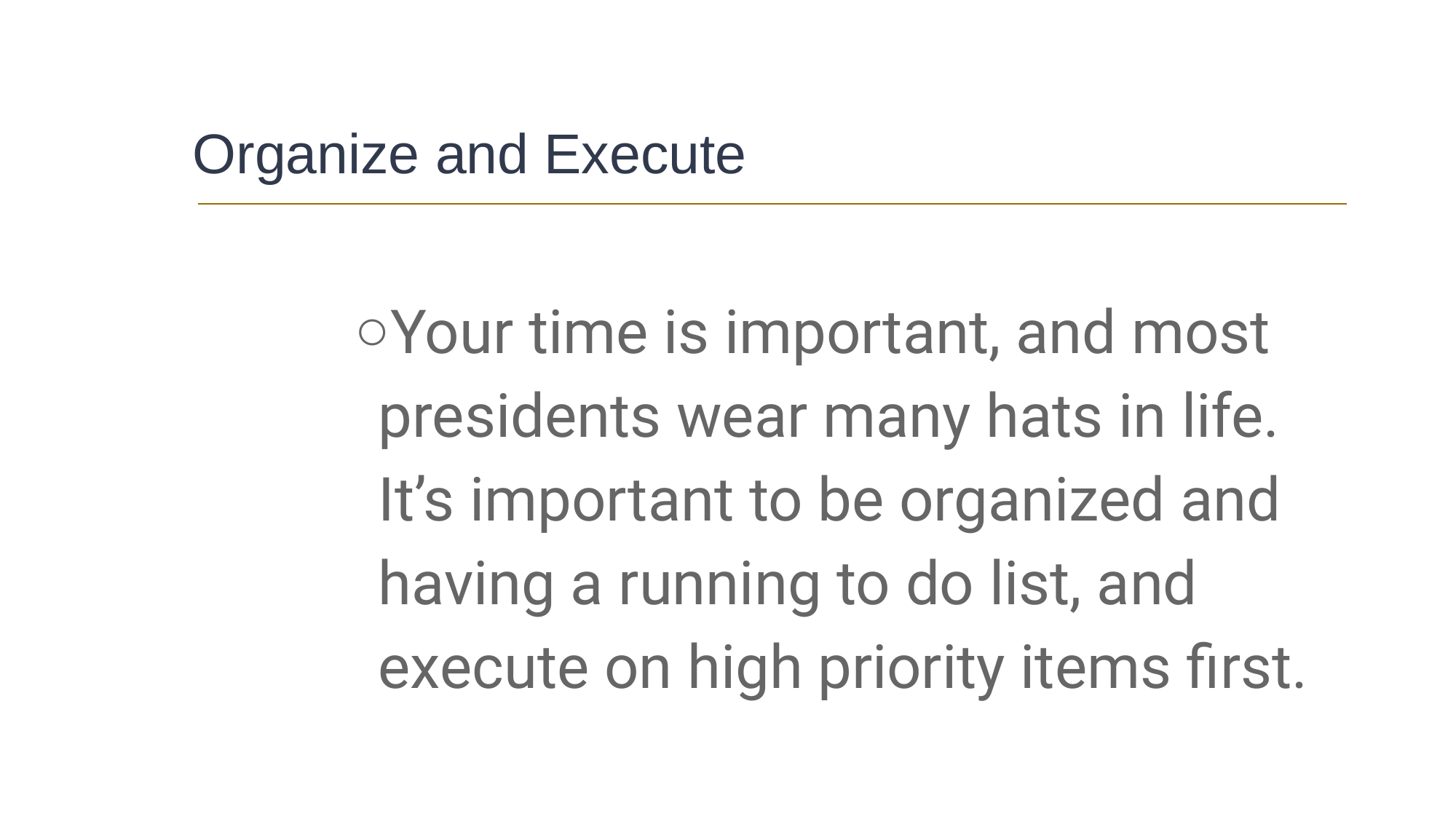

# Organize and Execute

Your time is important, and most presidents wear many hats in life. It’s important to be organized and having a running to do list, and execute on high priority items first.